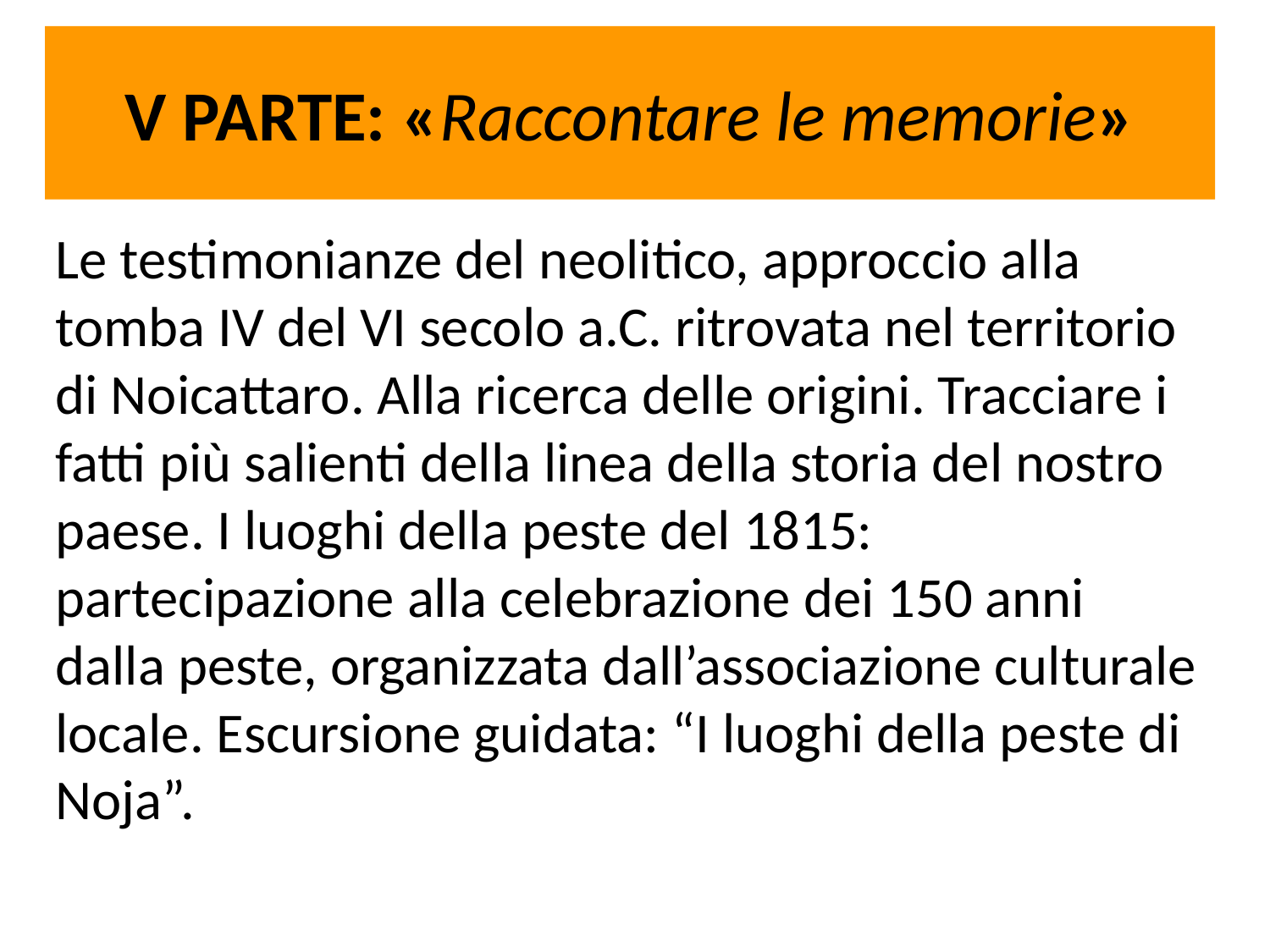

V PARTE: «Raccontare le memorie»

Le testimonianze del neolitico, approccio alla tomba IV del VI secolo a.C. ritrovata nel territorio di Noicattaro. Alla ricerca delle origini. Tracciare i fatti più salienti della linea della storia del nostro paese. I luoghi della peste del 1815: partecipazione alla celebrazione dei 150 anni dalla peste, organizzata dall’associazione culturale locale. Escursione guidata: “I luoghi della peste di Noja”.